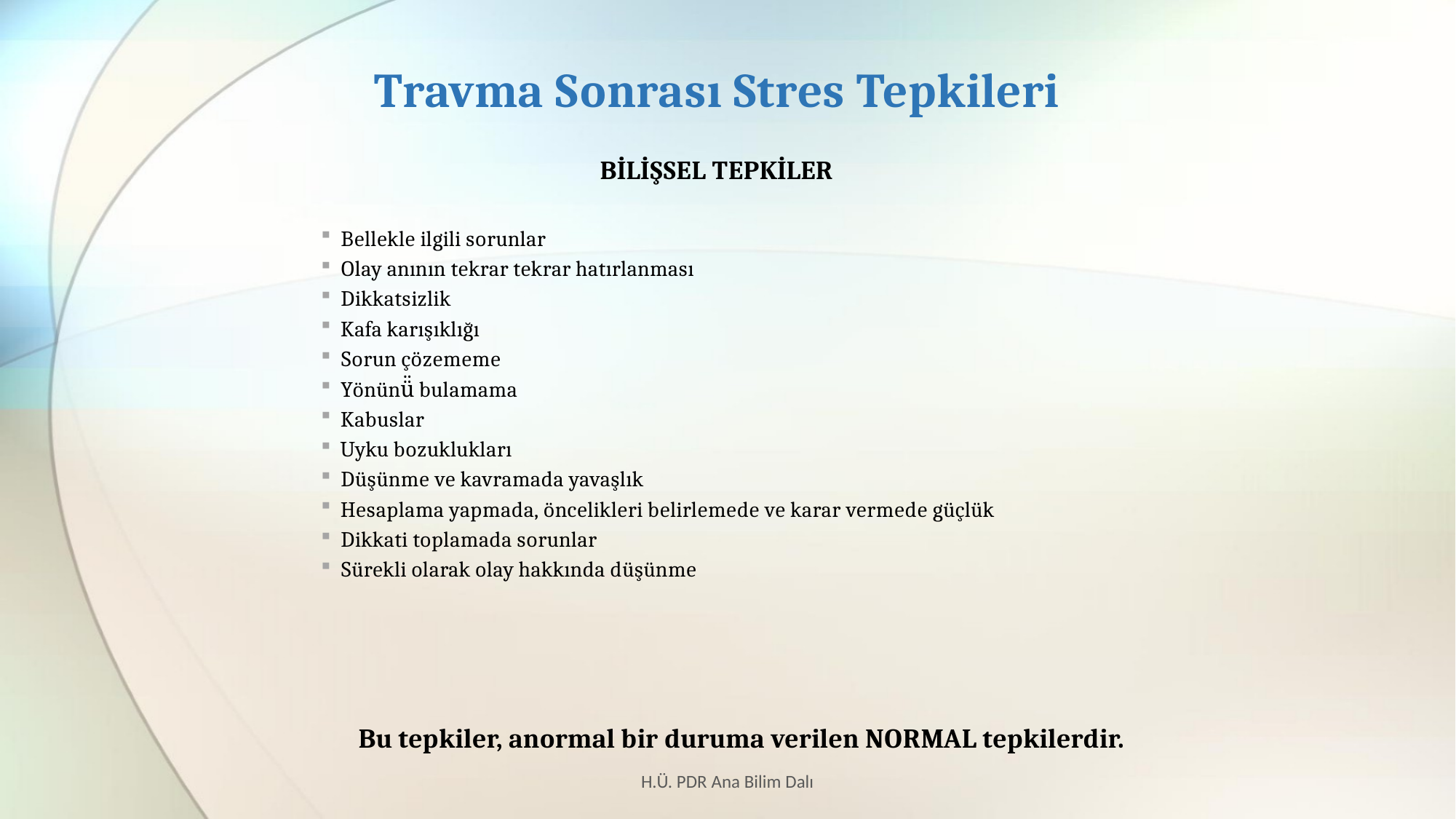

# Travma Sonrası Stres Tepkileri
BİLİŞSEL TEPKİLER

Bellekle ilgili sorunlar
Olay anının tekrar tekrar hatırlanması
Dikkatsizlik
Kafa karışıklığı
Sorun çözememe
Yönünü̈ bulamama
Kabuslar
Uyku bozuklukları
Düşünme ve kavramada yavaşlık
Hesaplama yapmada, öncelikleri belirlemede ve karar vermede güçlük
Dikkati toplamada sorunlar
Sürekli olarak olay hakkında düşünme

Bu tepkiler, anormal bir duruma verilen NORMAL tepkilerdir.
H.Ü. PDR Ana Bilim Dalı